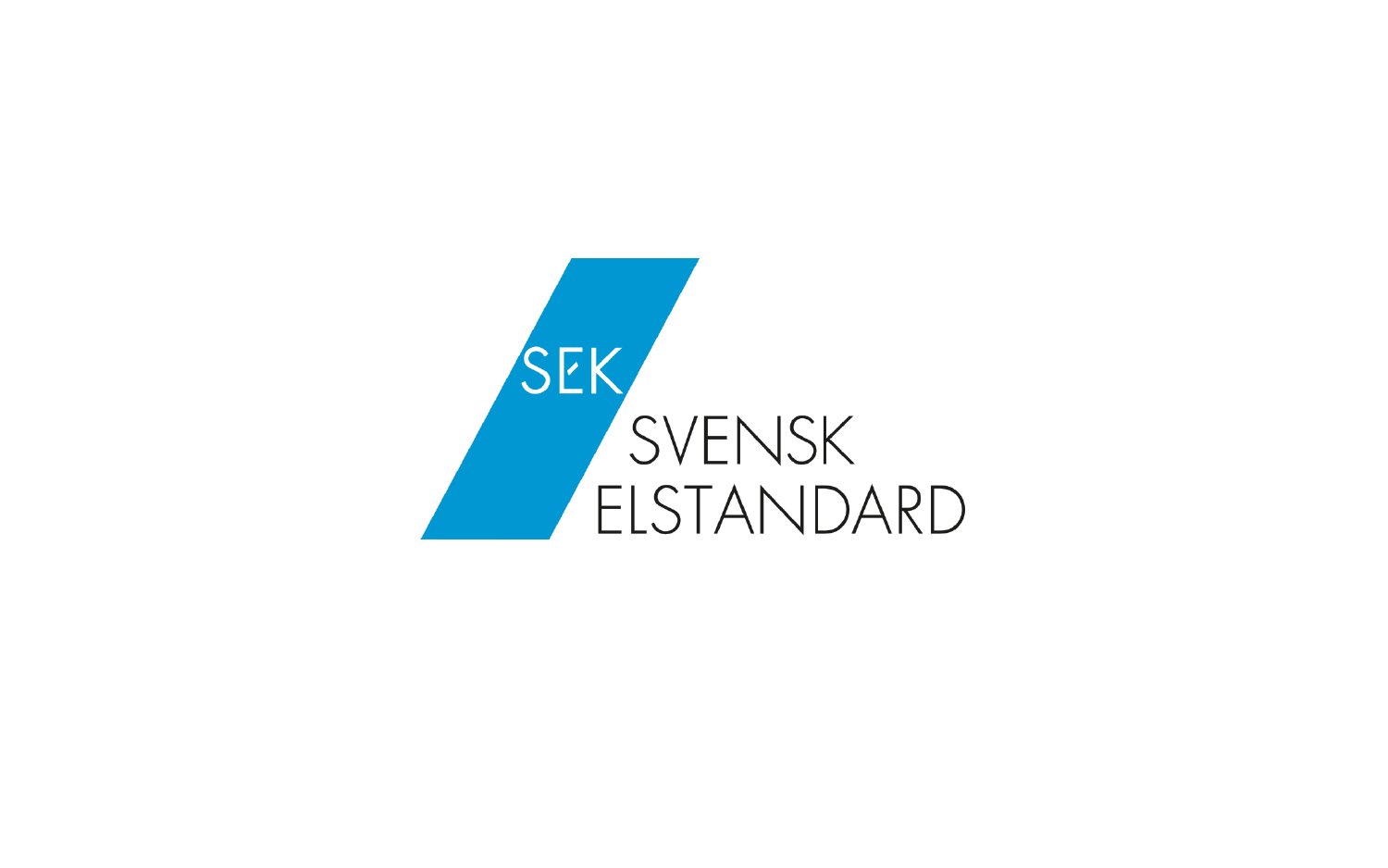

Någon kort ingress kan man ha här